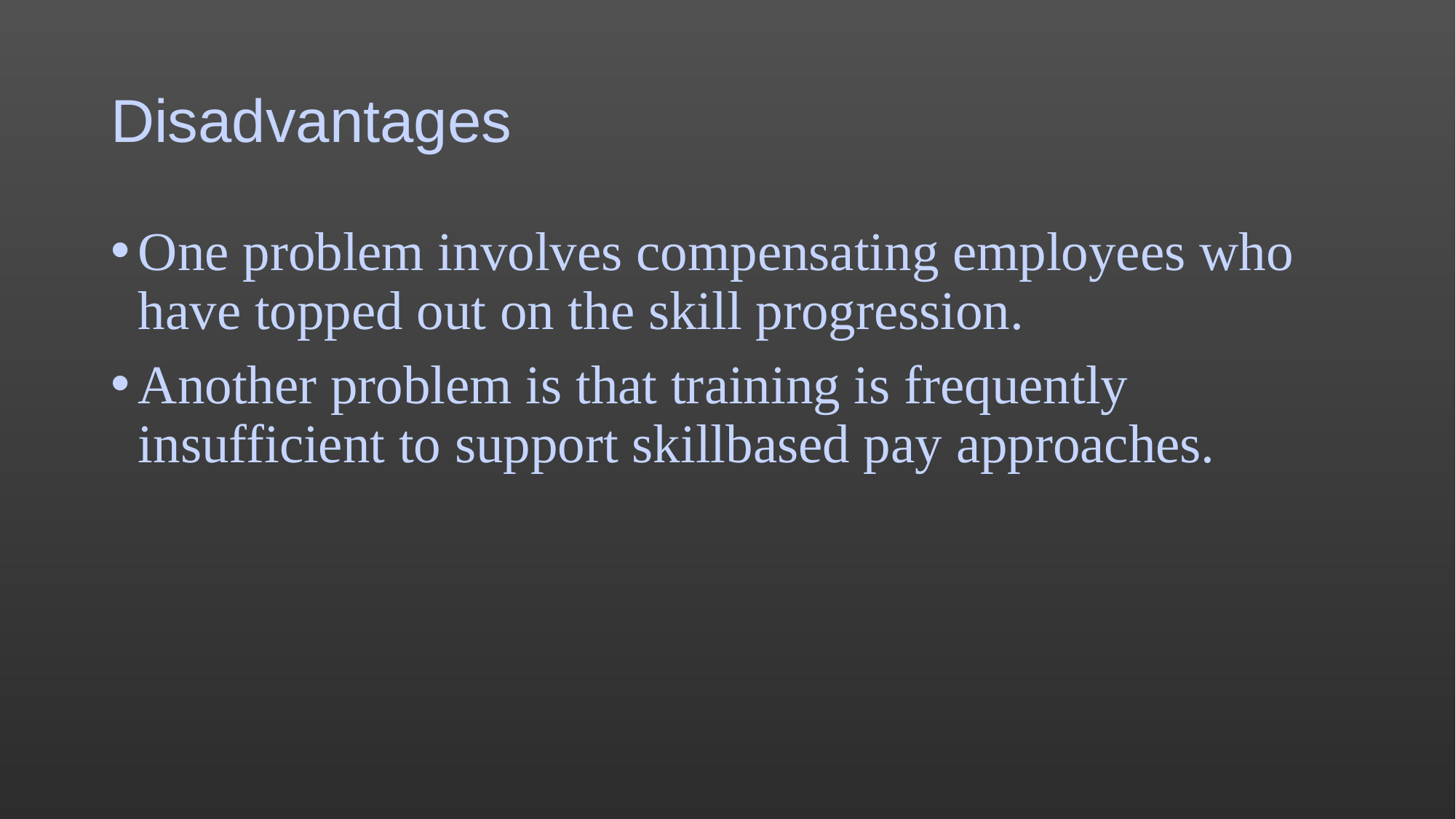

# Disadvantages
One problem involves compensating employees who have topped out on the skill progression.
Another problem is that training is frequently insufficient to support skillbased pay approaches.